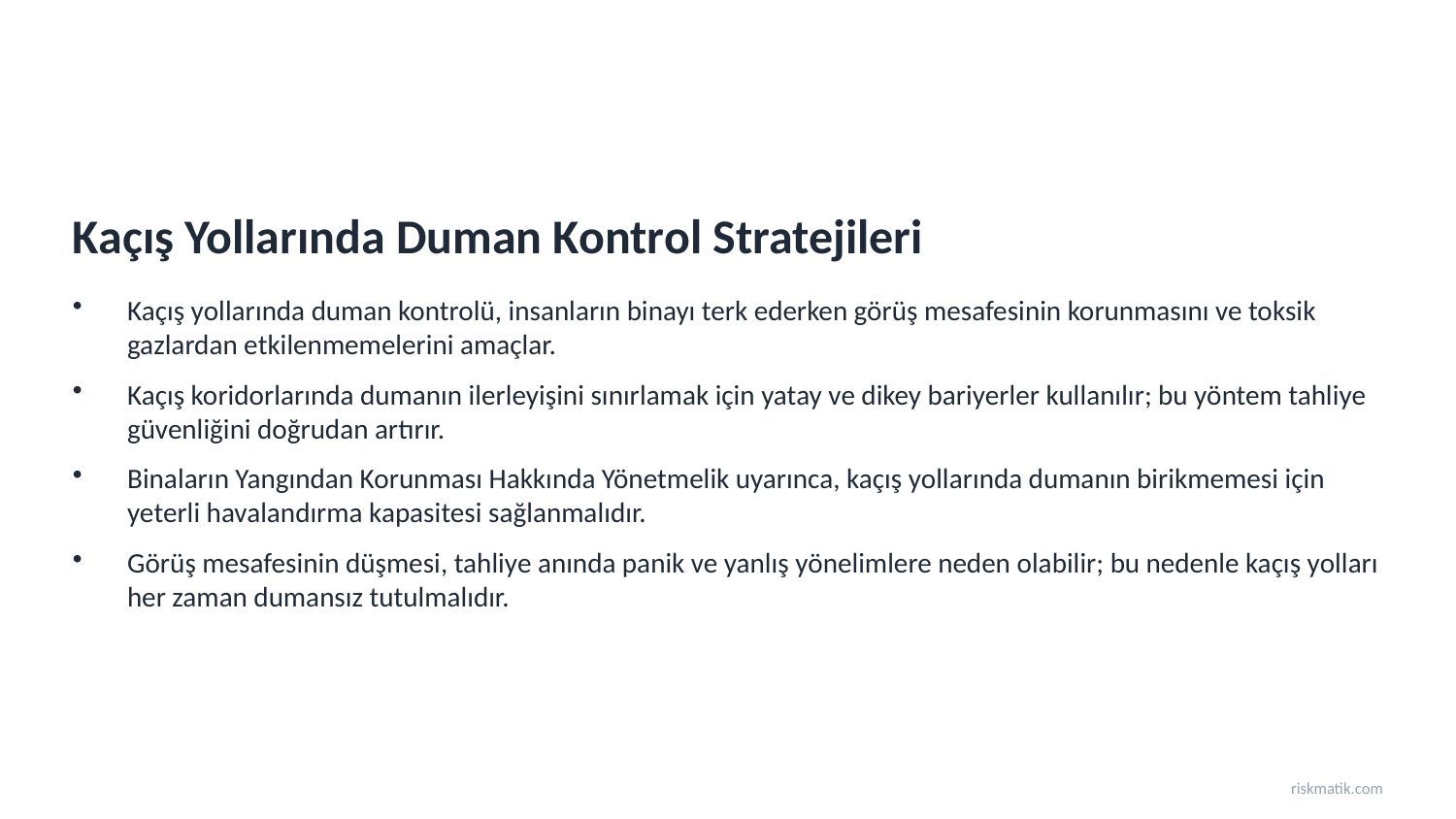

Kaçış Yollarında Duman Kontrol Stratejileri
Kaçış yollarında duman kontrolü, insanların binayı terk ederken görüş mesafesinin korunmasını ve toksik gazlardan etkilenmemelerini amaçlar.
Kaçış koridorlarında dumanın ilerleyişini sınırlamak için yatay ve dikey bariyerler kullanılır; bu yöntem tahliye güvenliğini doğrudan artırır.
Binaların Yangından Korunması Hakkında Yönetmelik uyarınca, kaçış yollarında dumanın birikmemesi için yeterli havalandırma kapasitesi sağlanmalıdır.
Görüş mesafesinin düşmesi, tahliye anında panik ve yanlış yönelimlere neden olabilir; bu nedenle kaçış yolları her zaman dumansız tutulmalıdır.
riskmatik.com